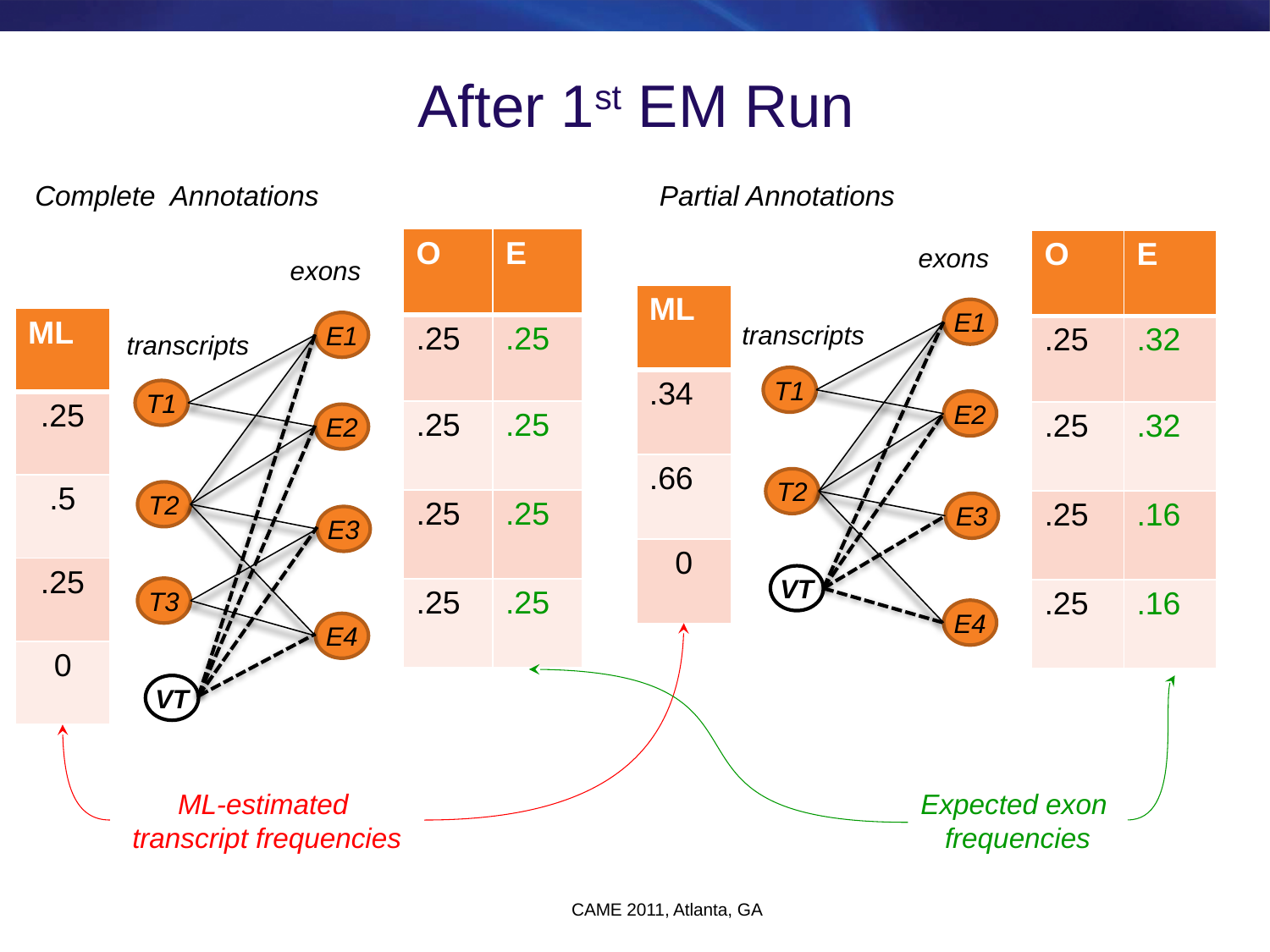

# After 1st EM Run
Complete  Annotations
Partial Annotations
| O | E |
| --- | --- |
| .25 | .25 |
| .25 | .25 |
| .25 | .25 |
| .25 | .25 |
| O | E |
| --- | --- |
| .25 | .32 |
| .25 | .32 |
| .25 | .16 |
| .25 | .16 |
exons
exons
| ML |
| --- |
| .34 |
| .66 |
| 0 |
E1
| ML |
| --- |
| .25 |
| .5 |
| .25 |
| 0 |
E1
transcripts
transcripts
T1
T1
E2
E2
T2
T2
E3
E3
VT
T3
E4
E4
VT
Expected exon
frequencies
ML-estimated
transcript frequencies
CAME 2011, Atlanta, GA